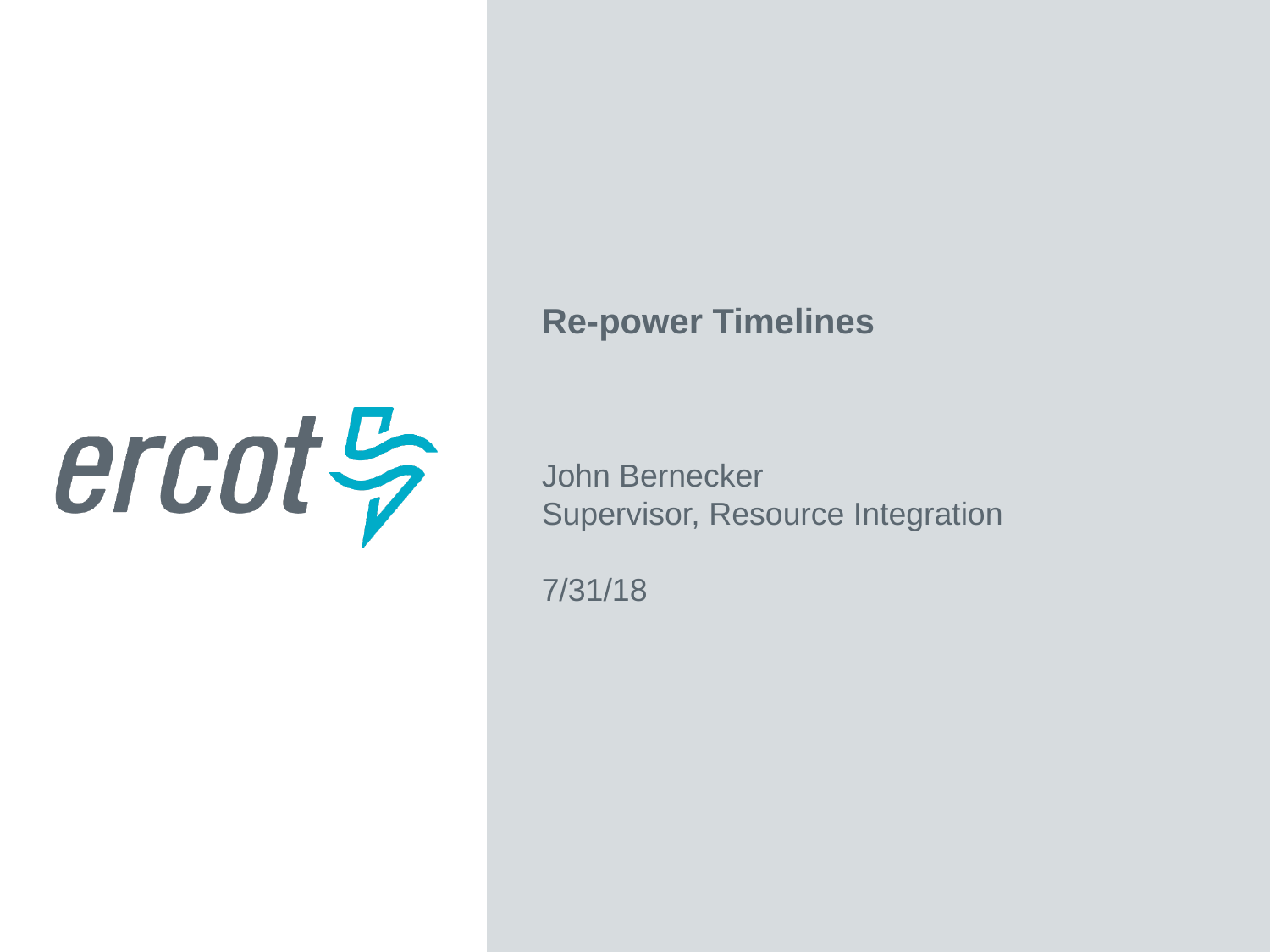

Re-power Timelines

John Bernecker
Supervisor, Resource Integration

7/31/18